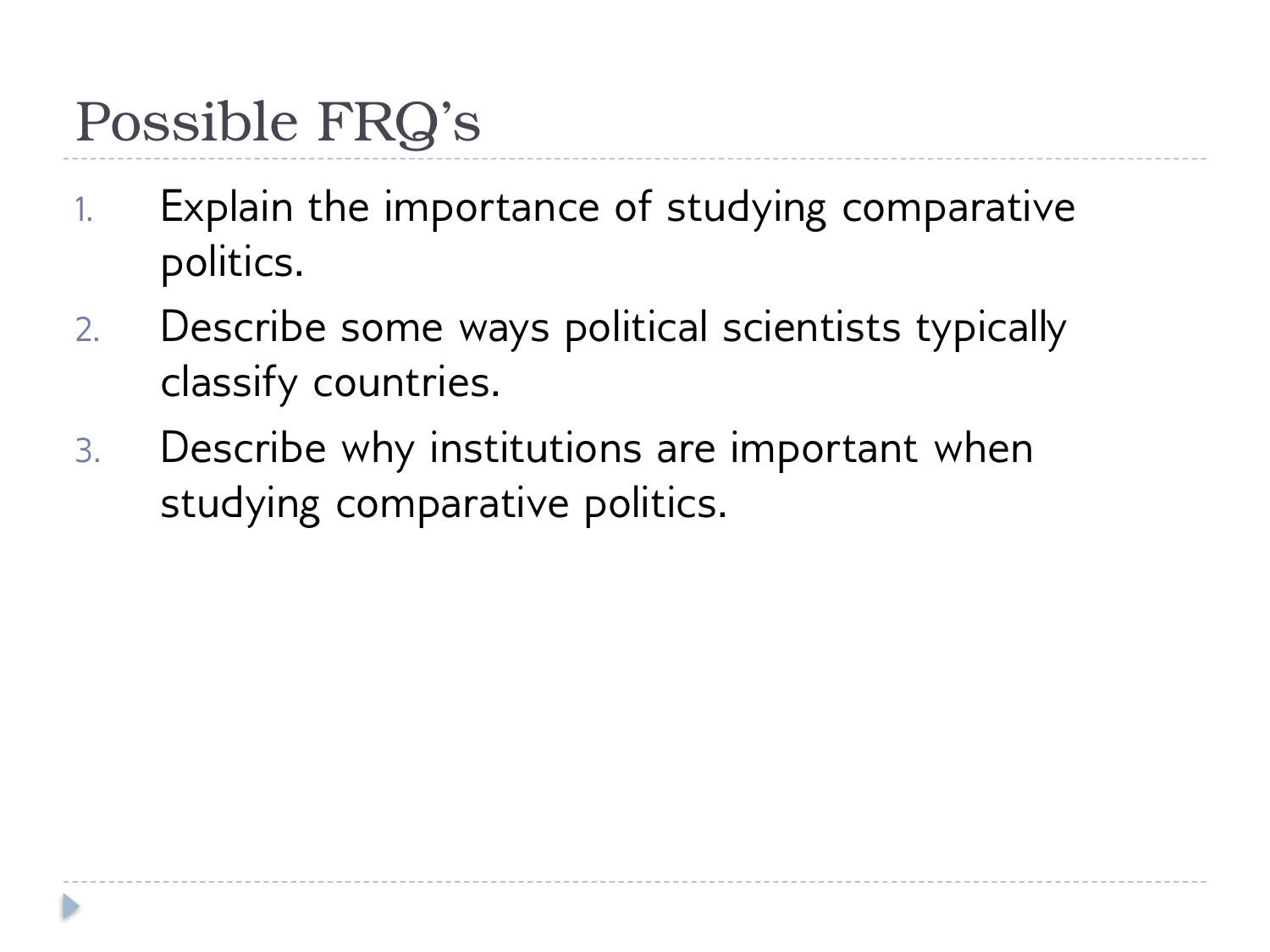

# Possible FRQ’s
Explain the importance of studying comparative politics.
Describe some ways political scientists typically classify countries.
Describe why institutions are important when studying comparative politics.